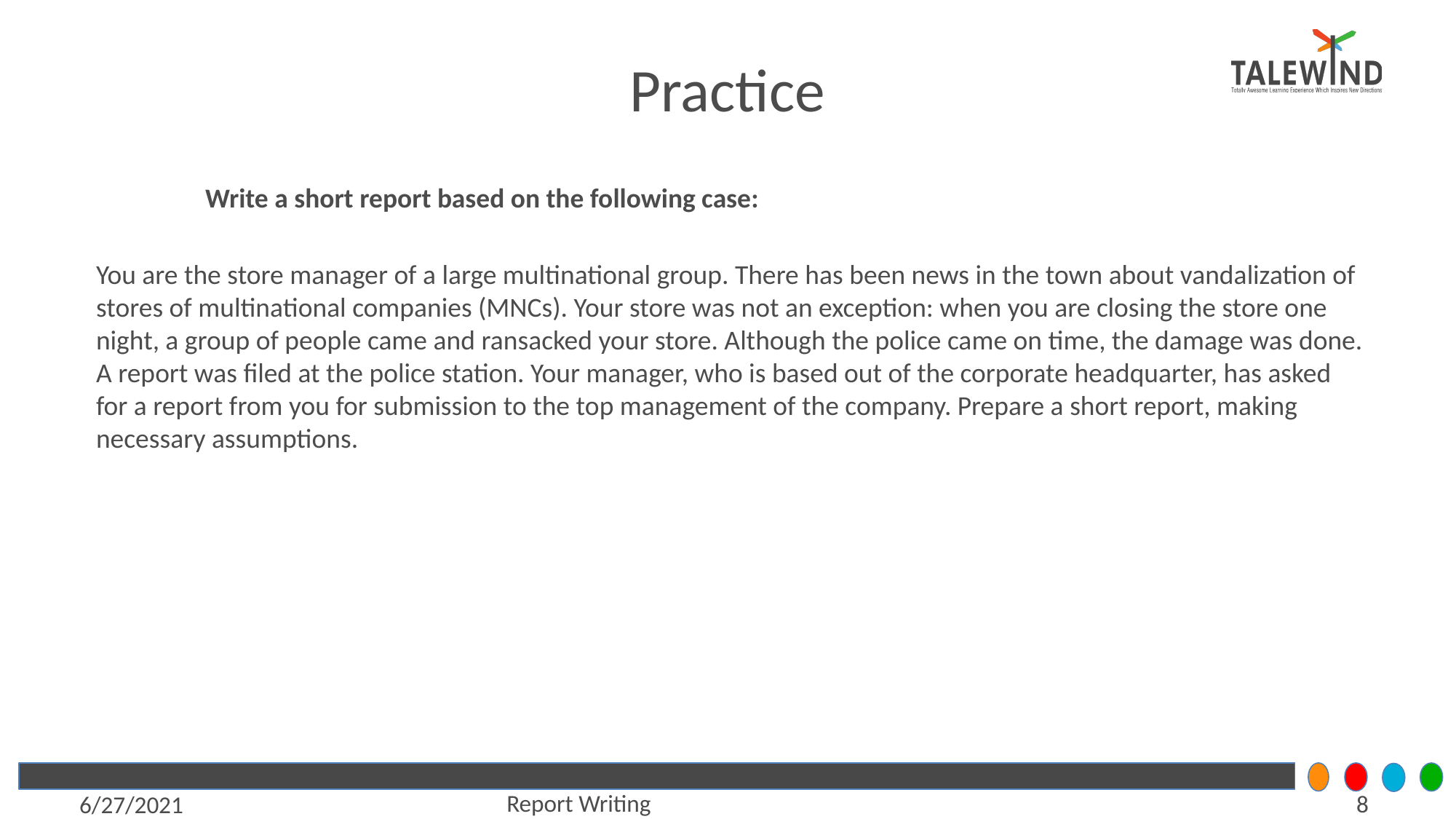

# Practice
	Write a short report based on the following case:

You are the store manager of a large multinational group. There has been news in the town about vandalization of stores of multinational companies (MNCs). Your store was not an exception: when you are closing the store one night, a group of people came and ransacked your store. Although the police came on time, the damage was done. A report was filed at the police station. Your manager, who is based out of the corporate headquarter, has asked for a report from you for submission to the top management of the company. Prepare a short report, making necessary assumptions.

Report Writing
8
6/27/2021